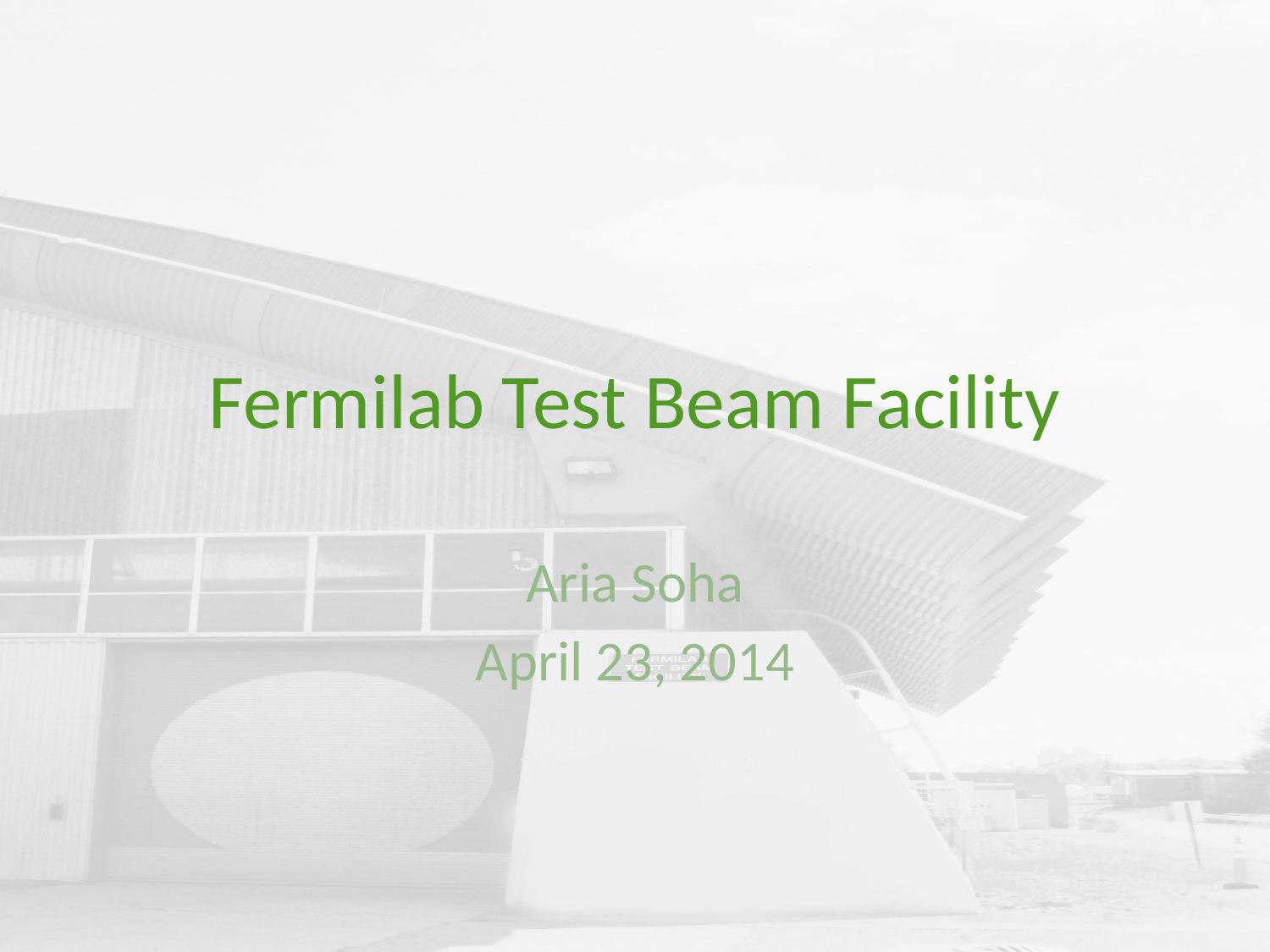

# Fermilab Test Beam Facility
Aria Soha
April 23, 2014